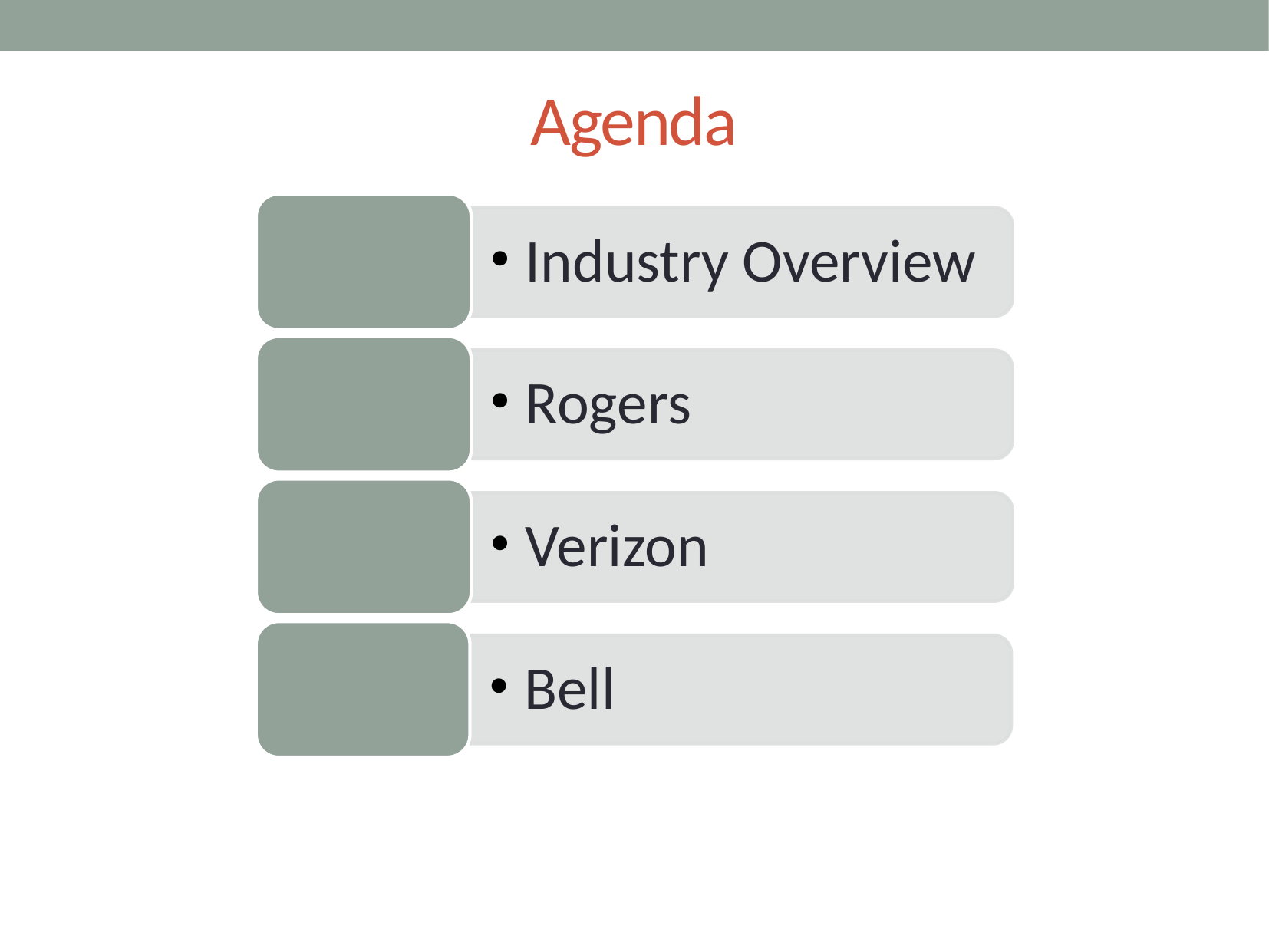

# Agenda
Industry Overview

Rogers

Verizon

Bell

Overview